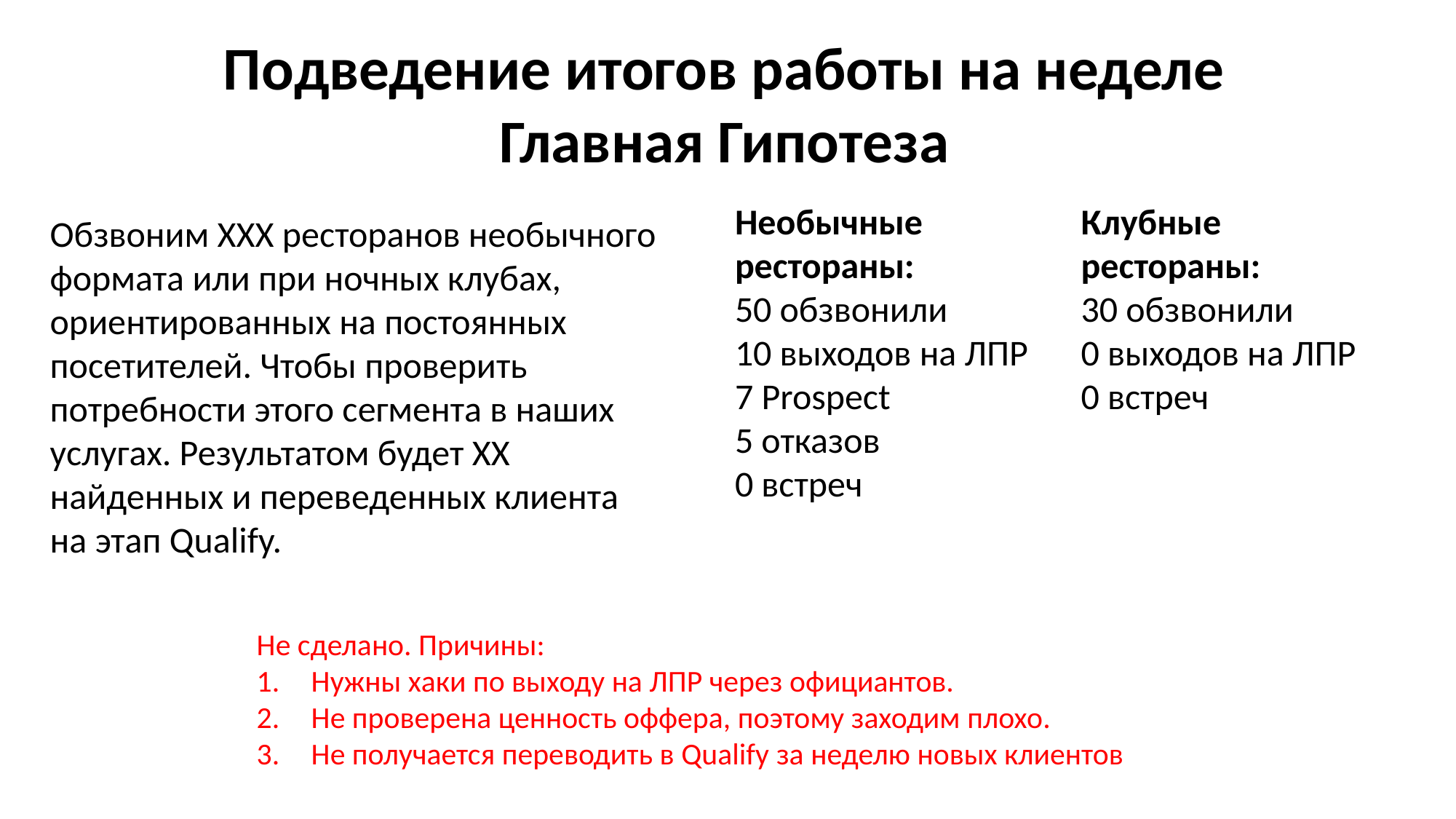

Подведение итогов работы на неделе
Главная Гипотеза
Необычные
рестораны:
50 обзвонили
10 выходов на ЛПР
7 Prospect
5 отказов
0 встреч
Клубные рестораны:
30 обзвонили
0 выходов на ЛПР
0 встреч
Обзвоним XXX ресторанов необычного формата или при ночных клубах, ориентированных на постоянных посетителей. Чтобы проверить потребности этого сегмента в наших услугах. Результатом будет XX найденных и переведенных клиента на этап Qualify.
Не сделано. Причины:
Нужны хаки по выходу на ЛПР через официантов.
Не проверена ценность оффера, поэтому заходим плохо.
Не получается переводить в Qualify за неделю новых клиентов